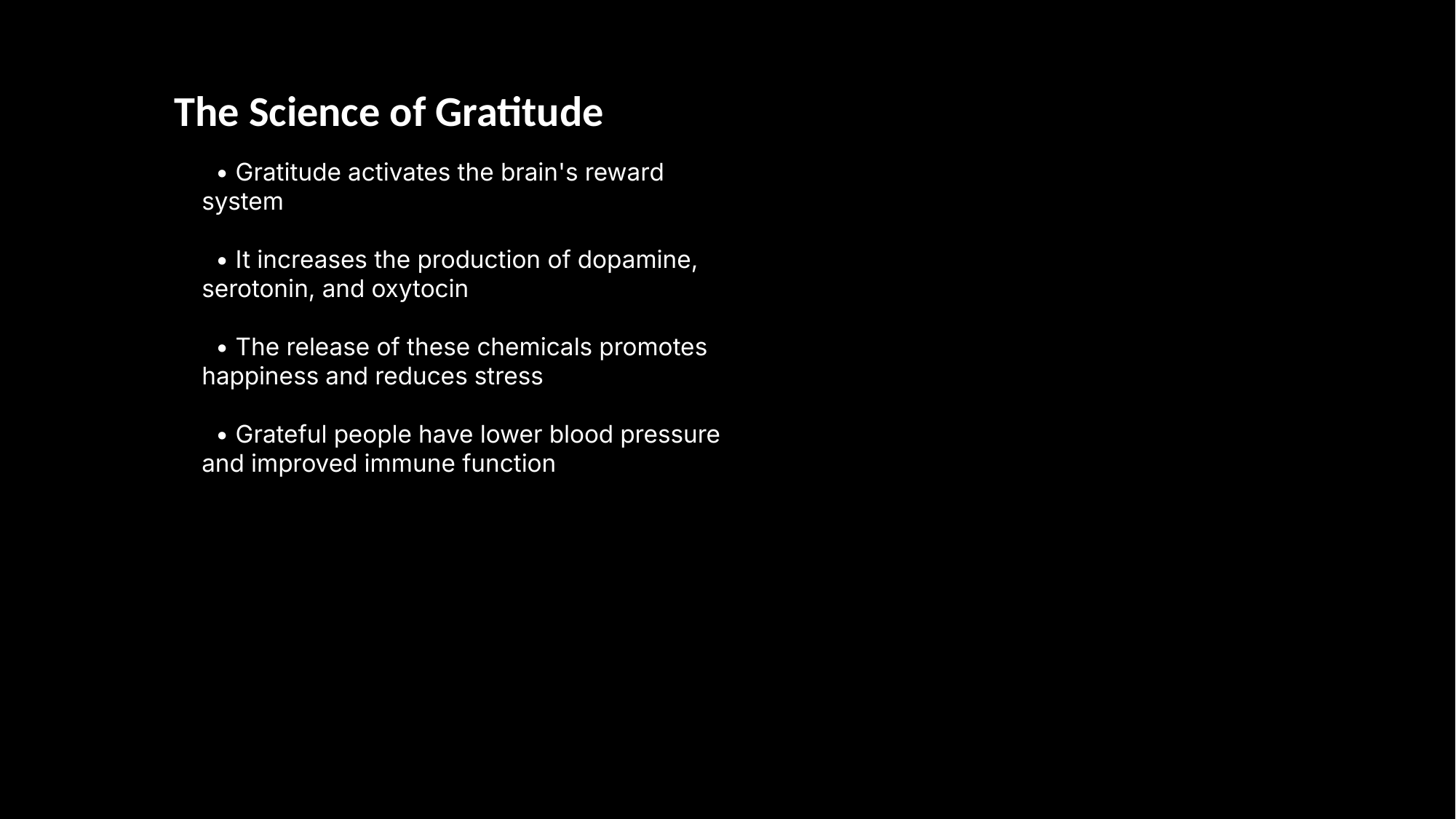

The Science of Gratitude
  • Gratitude activates the brain's reward system
  • It increases the production of dopamine, serotonin, and oxytocin
  • The release of these chemicals promotes happiness and reduces stress
  • Grateful people have lower blood pressure and improved immune function